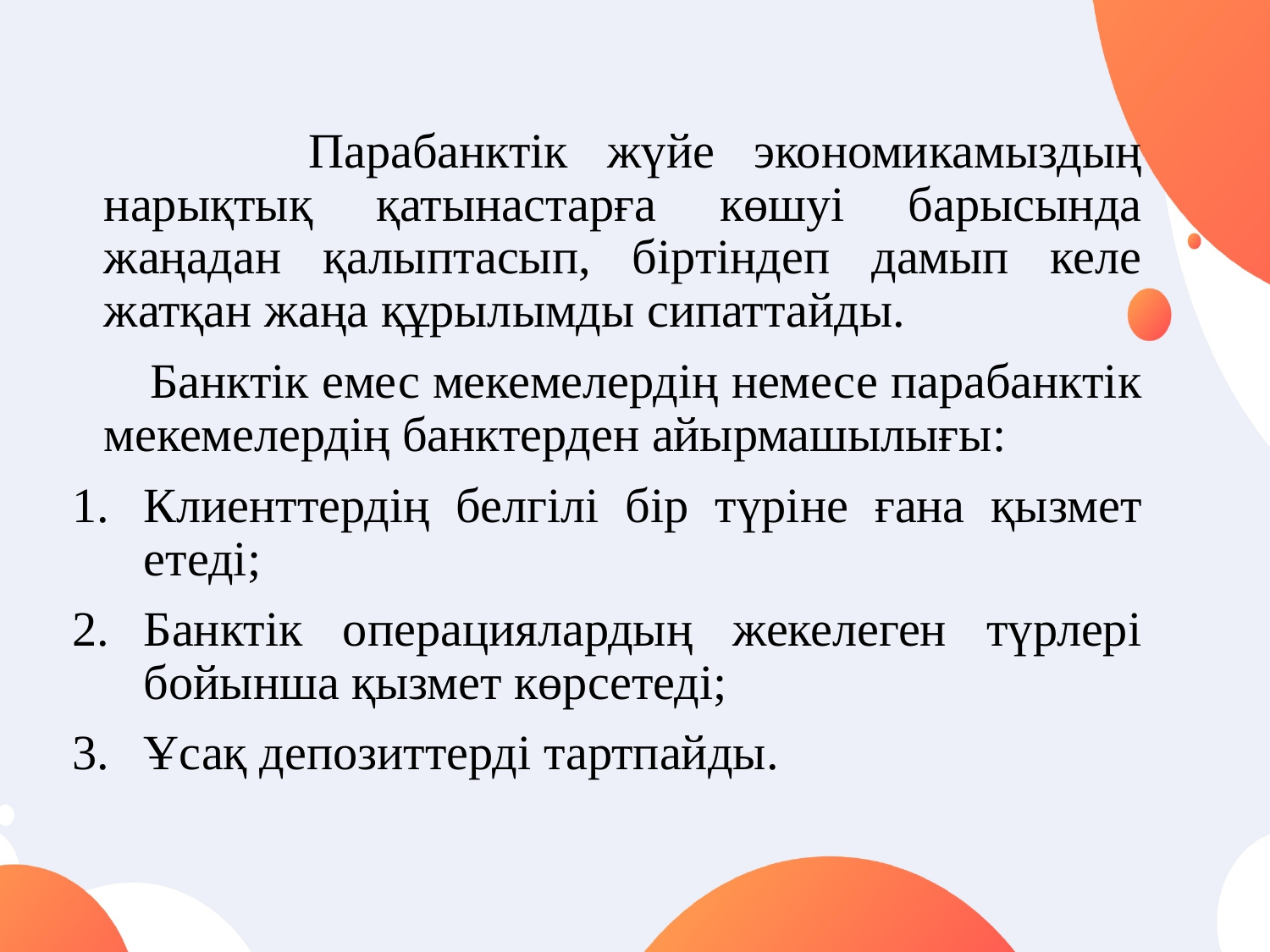

Парабанктік жүйе экономикамыздың нарықтық қатынастарға көшуі барысында жаңадан қалыптасып, біртіндеп дамып келе жатқан жаңа құрылымды сипаттайды.
      Банктік емес мекемелердің немесе парабанктік мекемелердің банктерден айырмашылығы:
Клиенттердің белгілі бір түріне ғана қызмет етеді;
Банктік операциялардың жекелеген түрлері бойынша қызмет көрсетеді;
Ұсақ депозиттерді тартпайды.